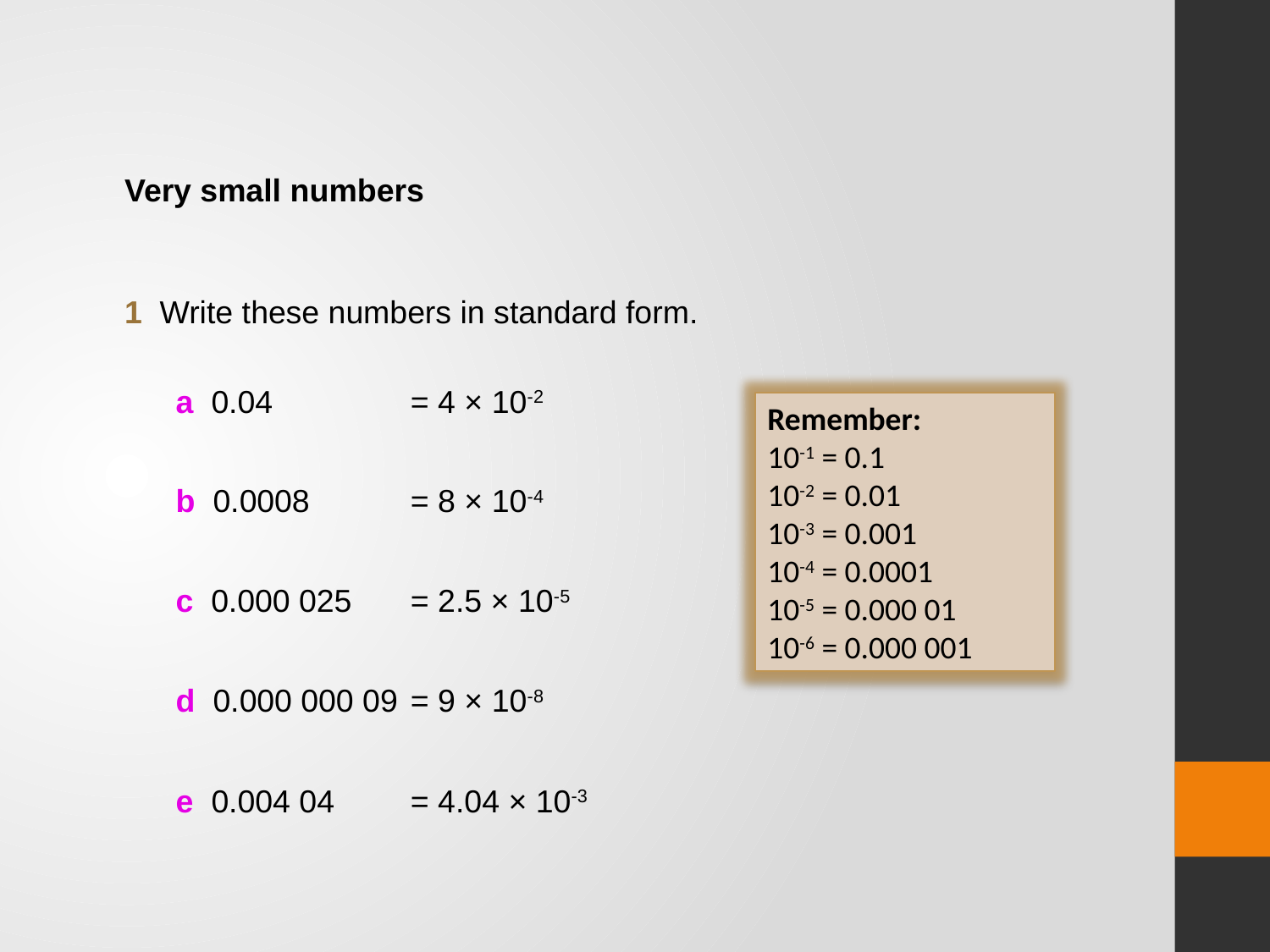

Very small numbers
1  Write these numbers in standard form.
= 4 × 10-2
a  0.04
Remember:
10-1 = 0.1
10-2 = 0.01
10-3 = 0.001
10-4 = 0.0001
10-5 = 0.000 01
10-6 = 0.000 001
b  0.0008
= 8 × 10-4
c  0.000 025
= 2.5 × 10-5
d  0.000 000 09
= 9 × 10-8
e  0.004 04
= 4.04 × 10-3